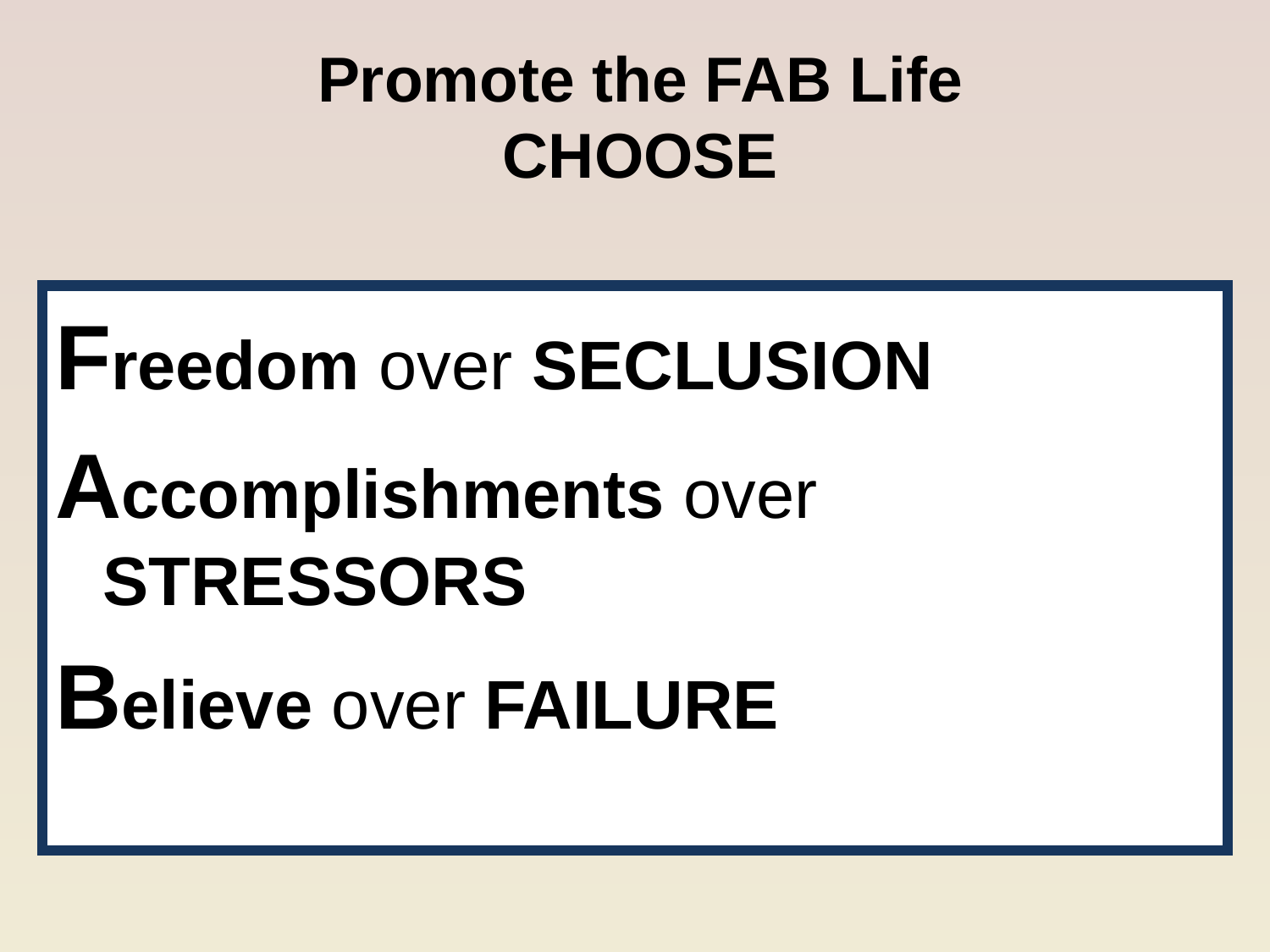

# Promote the FAB Life CHOOSE
Freedom over SECLUSION
Accomplishments over STRESSORS
Believe over FAILURE